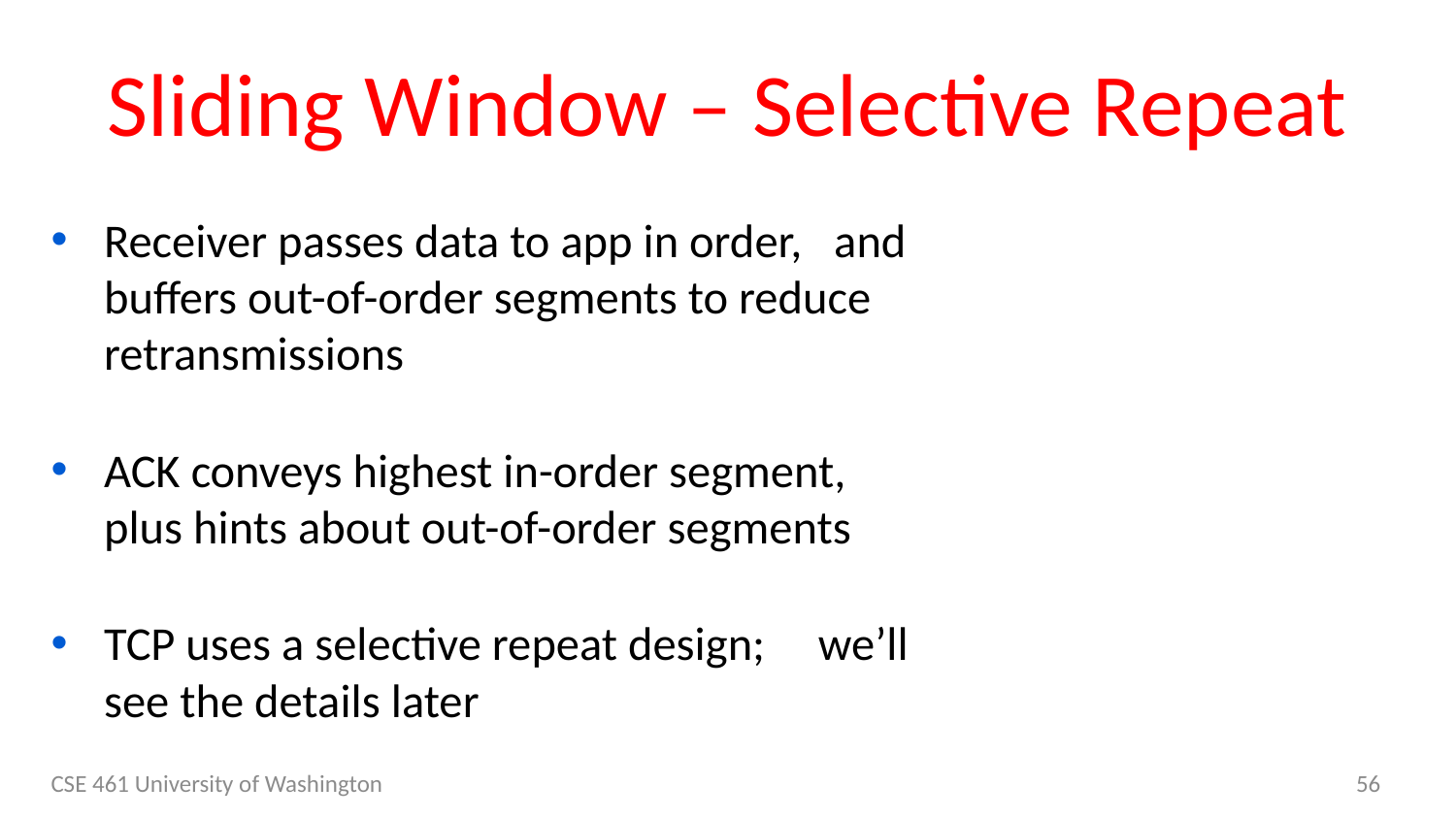

# Sliding Window – Selective Repeat
Receiver passes data to app in order,   and buffers out-of-order segments to reduce retransmissions

ACK conveys highest in-order segment, plus hints about out-of-order segments

TCP uses a selective repeat design;     we’ll see the details later
CSE 461 University of Washington
56